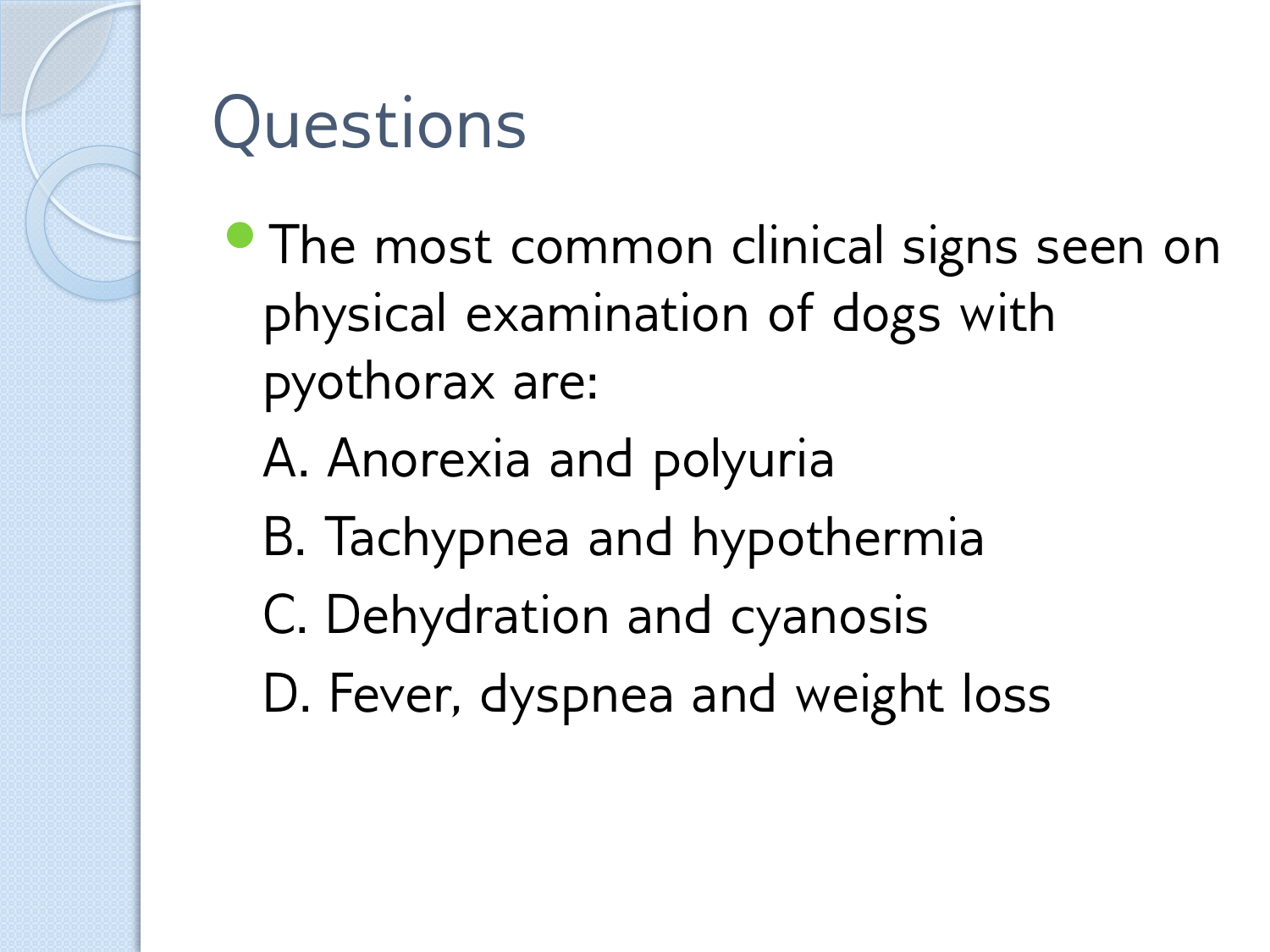

# Questions
The most common clinical signs seen on physical examination of dogs with pyothorax are:
	A. Anorexia and polyuria
	B. Tachypnea and hypothermia
	C. Dehydration and cyanosis
	D. Fever, dyspnea and weight loss